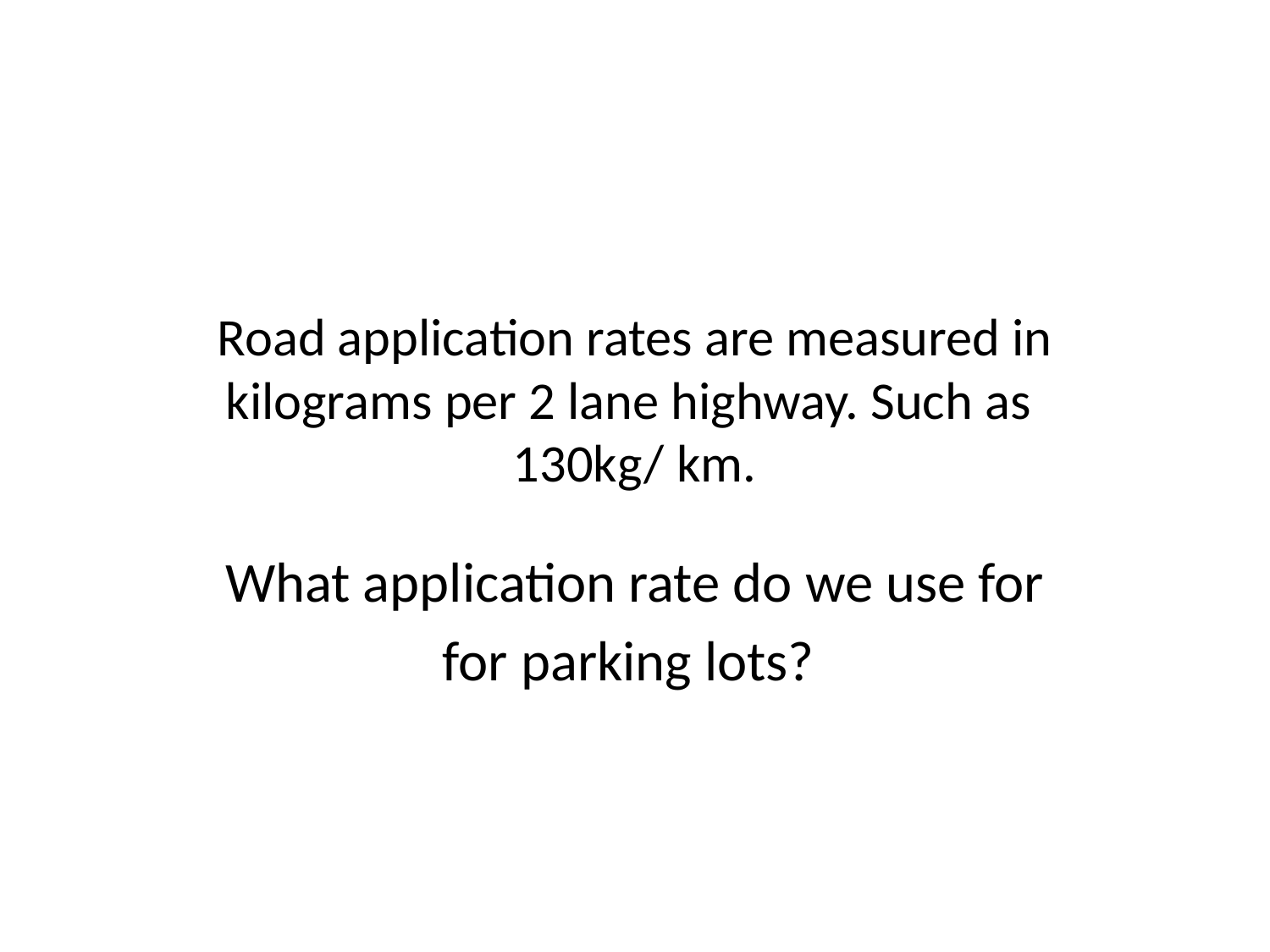

# Road application rates are measured in kilograms per 2 lane highway. Such as 130kg/ km.
What application rate do we use for
for parking lots?